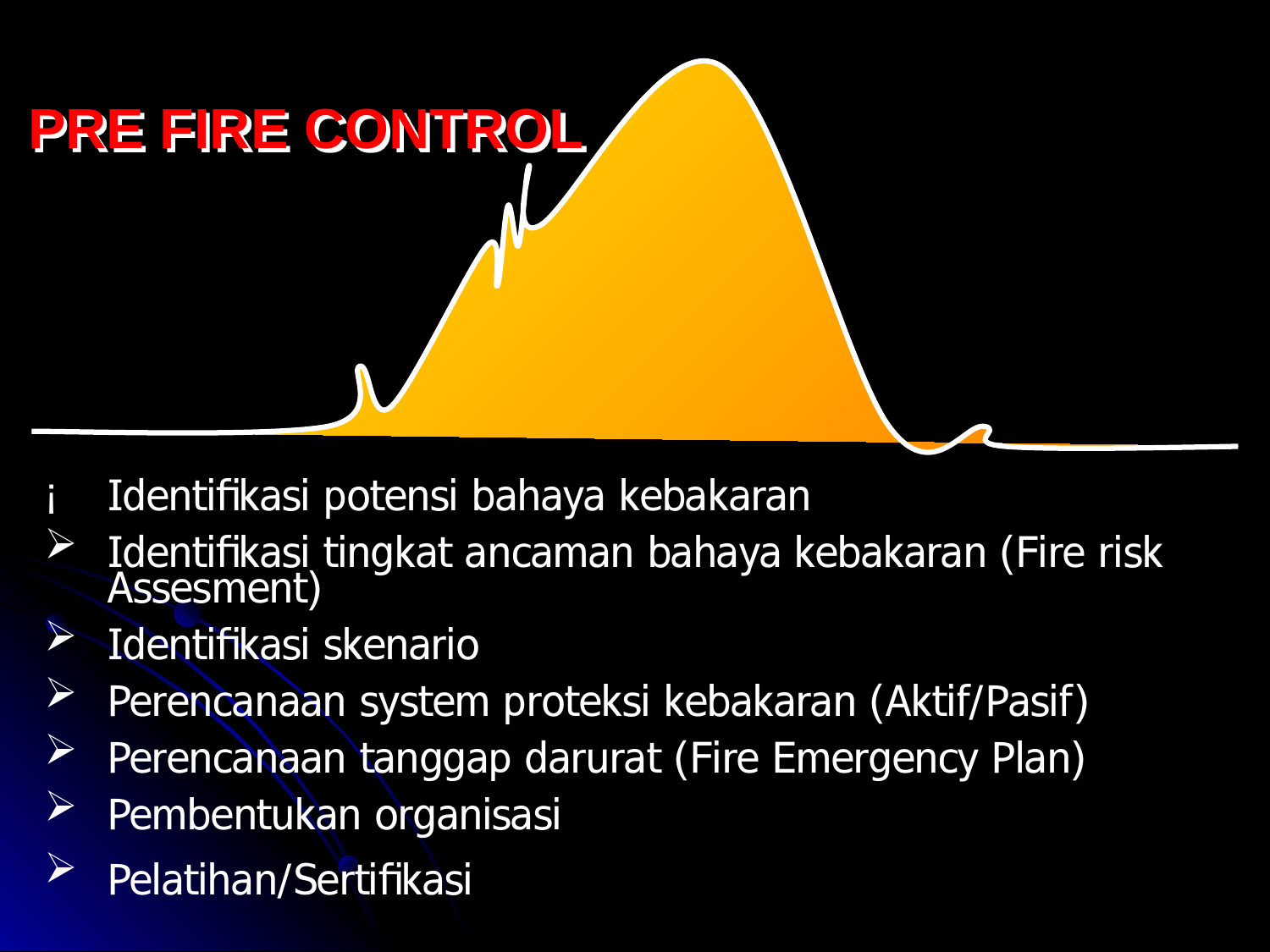

PRE FIRE CONTROL
Identifikasi potensi bahaya kebakaran
Identifikasi tingkat ancaman bahaya kebakaran (Fire risk Assesment)
Identifikasi skenario
Perencanaan system proteksi kebakaran (Aktif/Pasif)
Perencanaan tanggap darurat (Fire Emergency Plan)
Pembentukan organisasi
Pelatihan/Sertifikasi